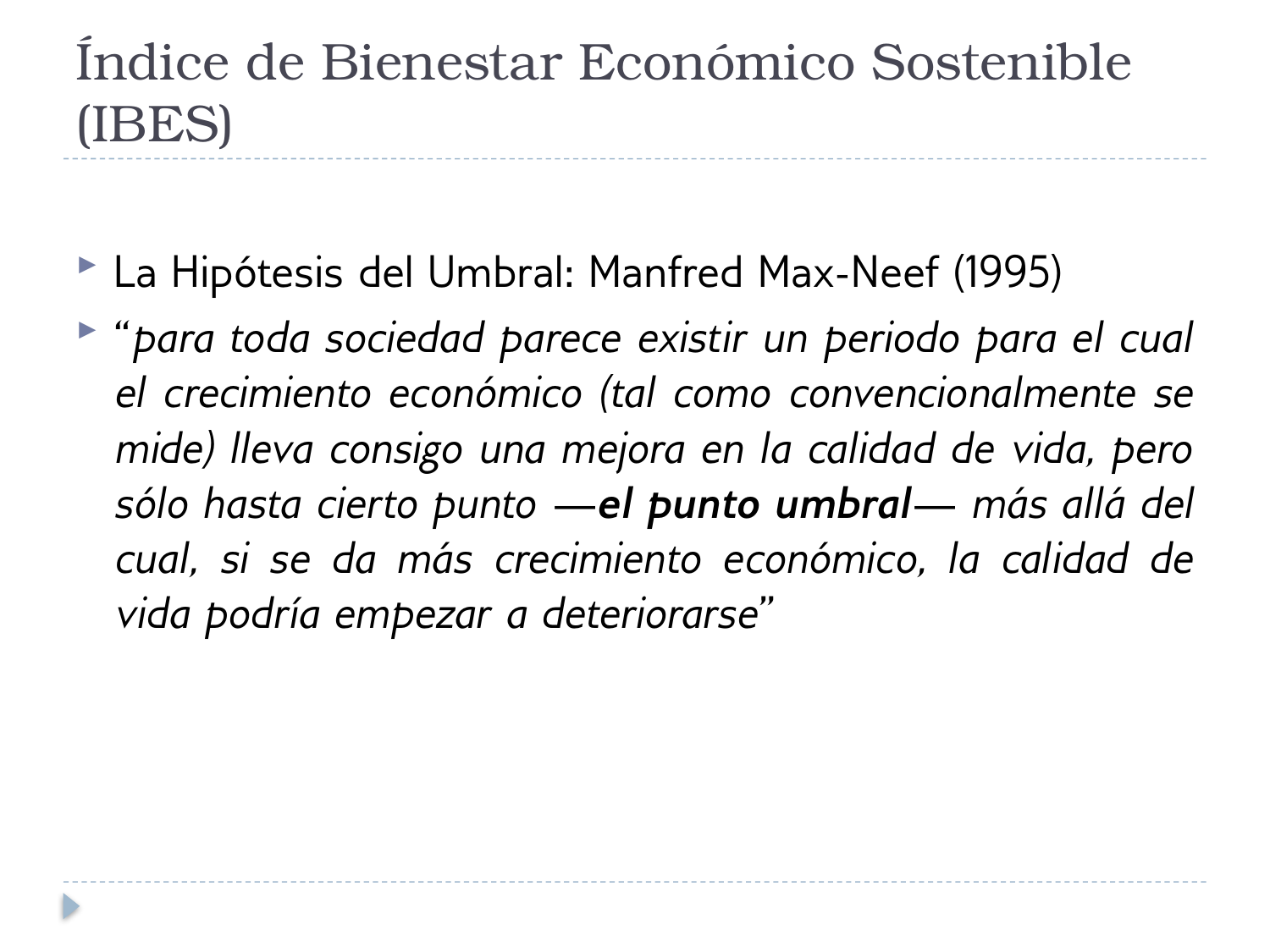

# Índice de Bienestar Económico Sostenible (IBES)

La Hipótesis del Umbral: Manfred Max-Neef (1995)
“para toda sociedad parece existir un periodo para el cual el crecimiento económico (tal como convencionalmente se mide) lleva consigo una mejora en la calidad de vida, pero sólo hasta cierto punto —el punto umbral— más allá del cual, si se da más crecimiento económico, la calidad de vida podría empezar a deteriorarse”